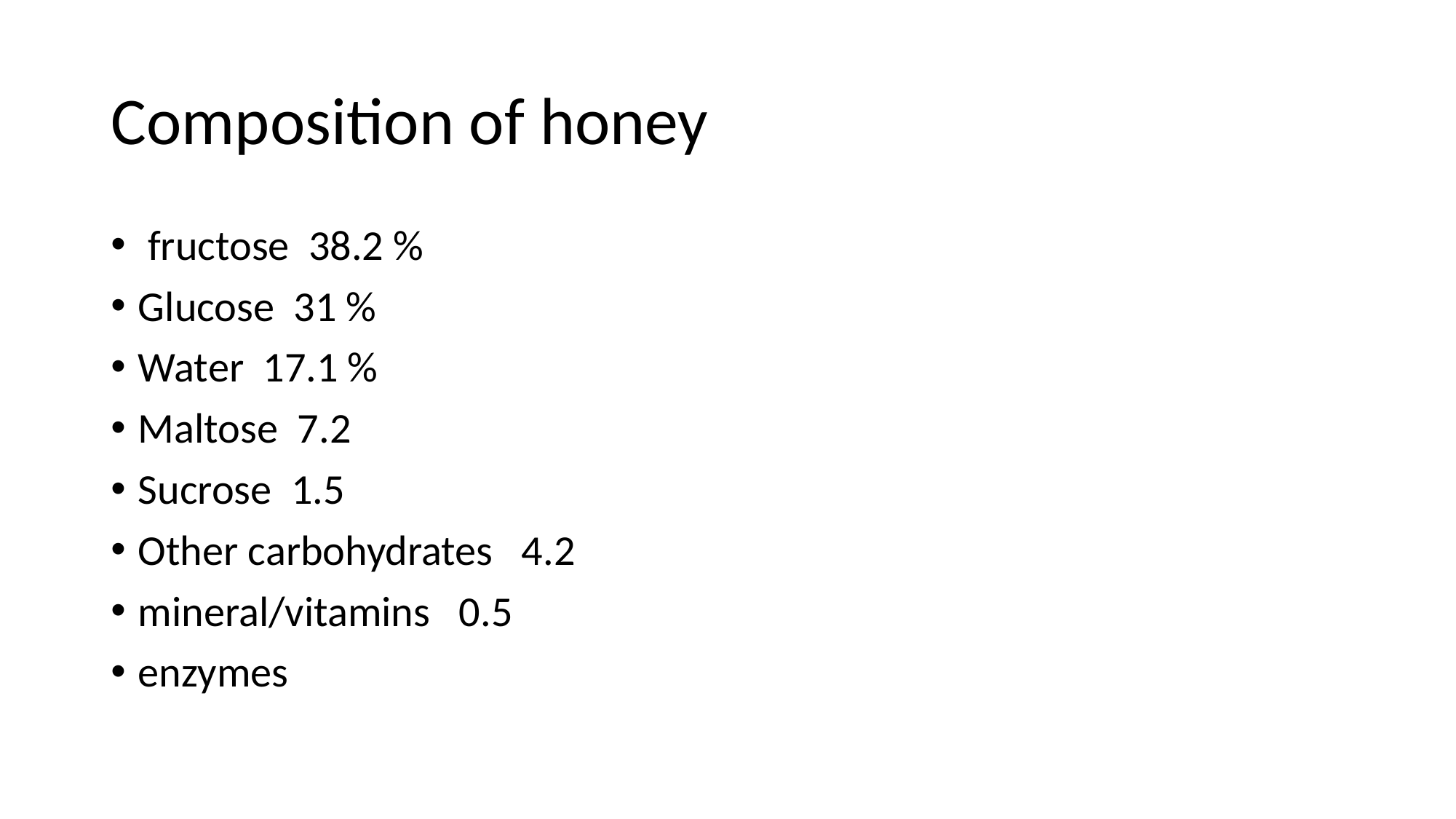

# Composition of honey
 fructose  38.2 %
Glucose  31 %
Water  17.1 %
Maltose  7.2
Sucrose  1.5
Other carbohydrates   4.2
mineral/vitamins   0.5
enzymes